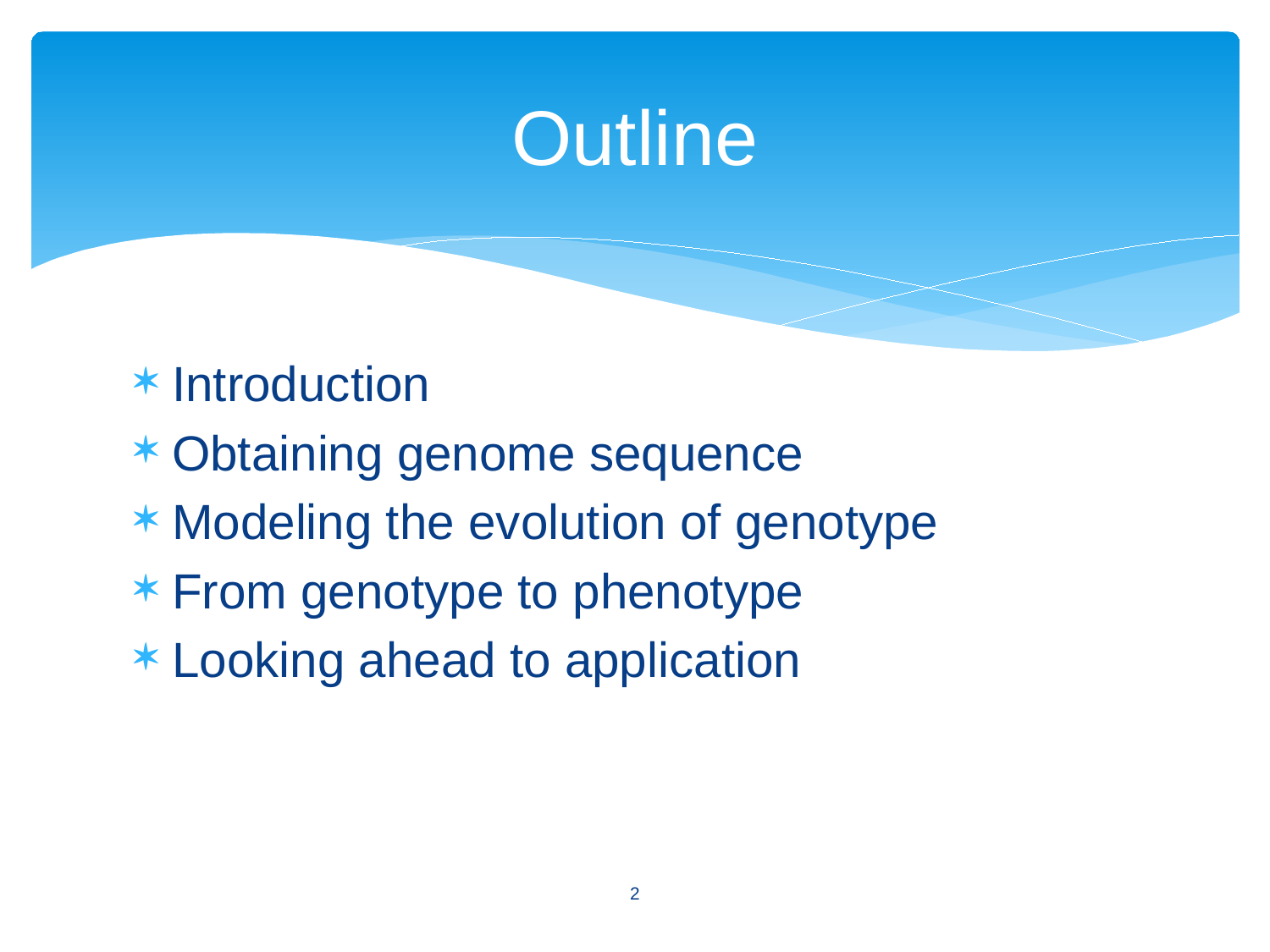

# Outline
Introduction
Obtaining genome sequence
Modeling the evolution of genotype
From genotype to phenotype
Looking ahead to application
2